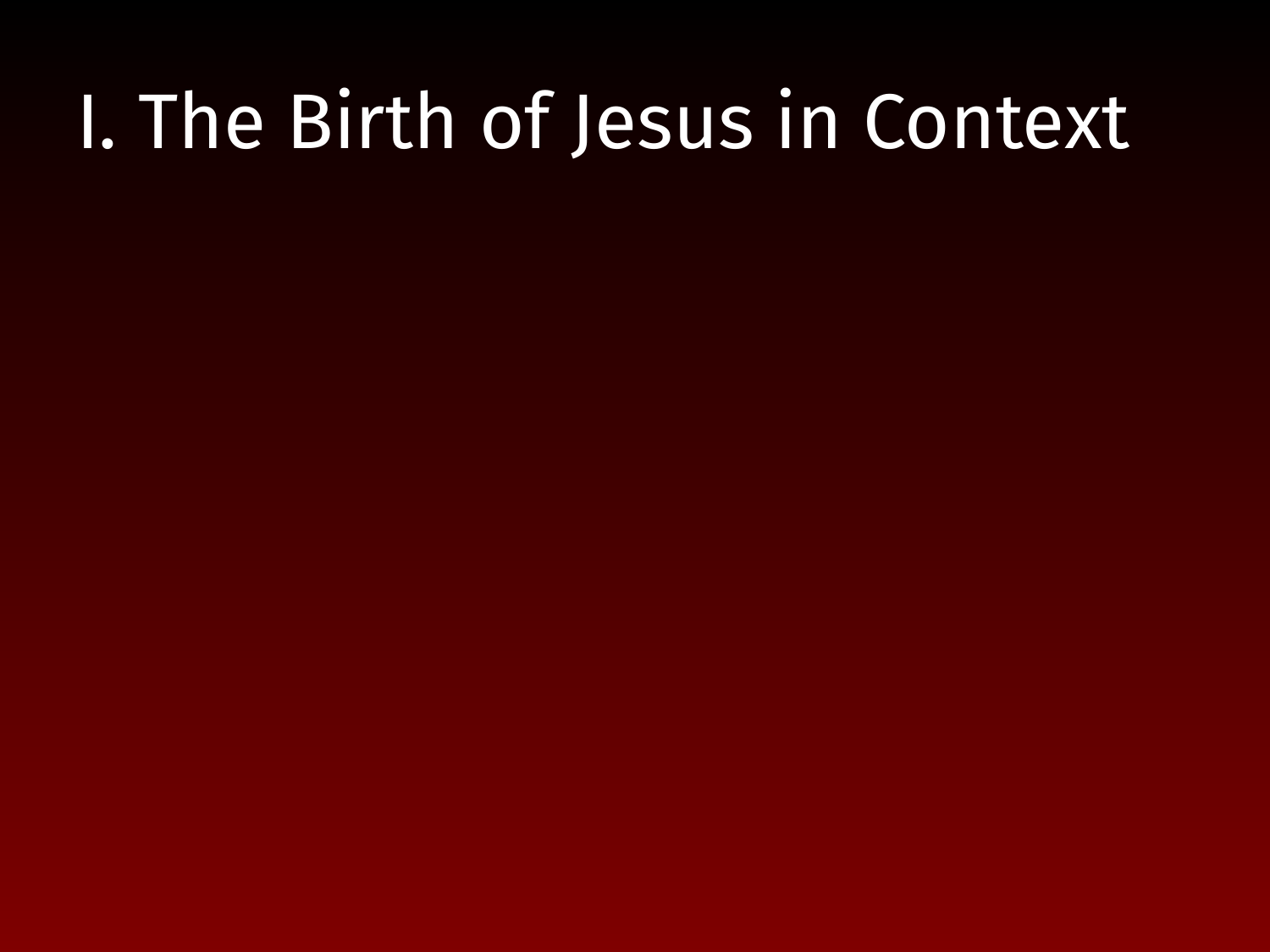

# I. The Birth of Jesus in Context